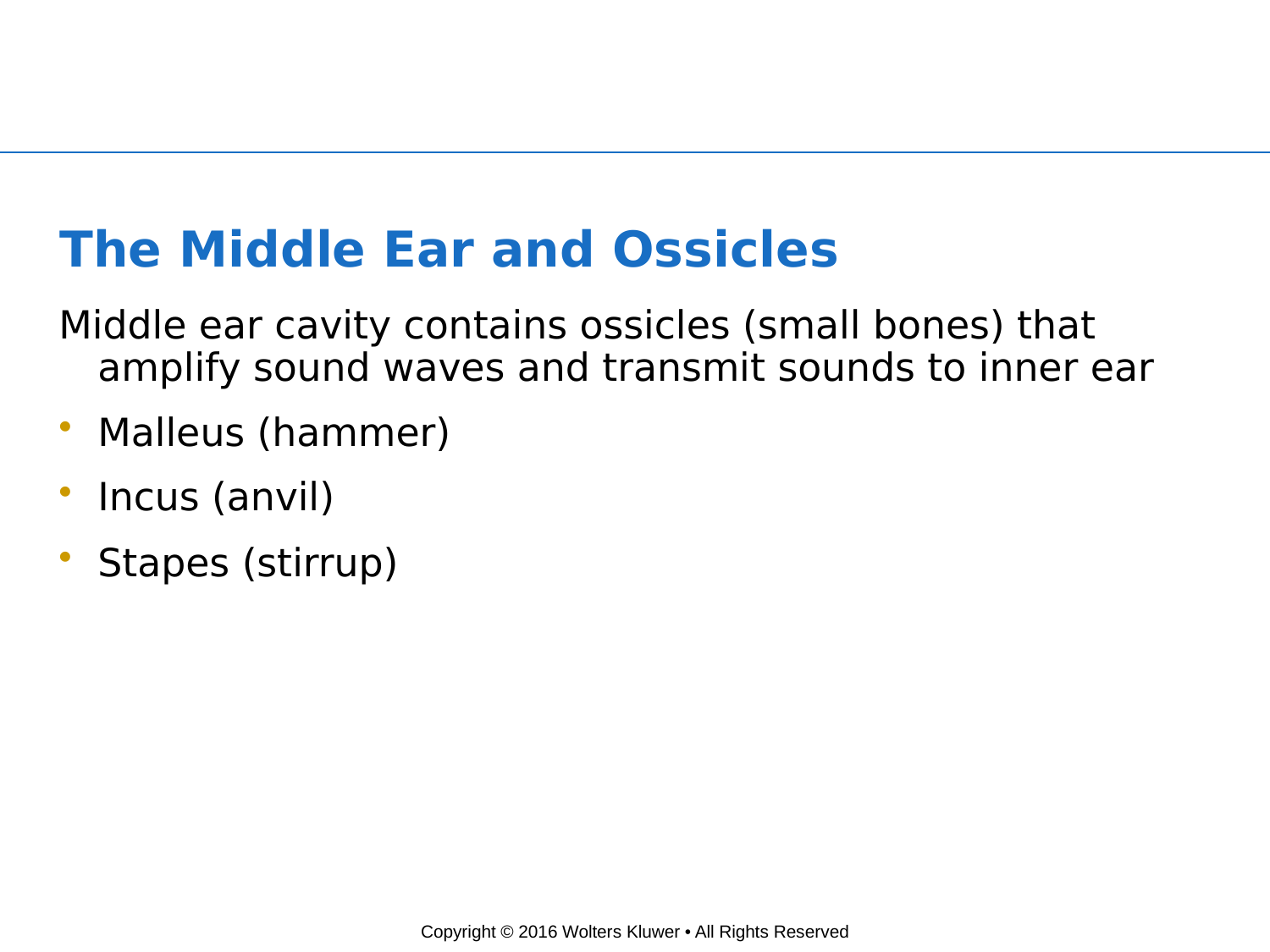

# The Middle Ear and Ossicles
Middle ear cavity contains ossicles (small bones) that amplify sound waves and transmit sounds to inner ear
Malleus (hammer)
Incus (anvil)
Stapes (stirrup)